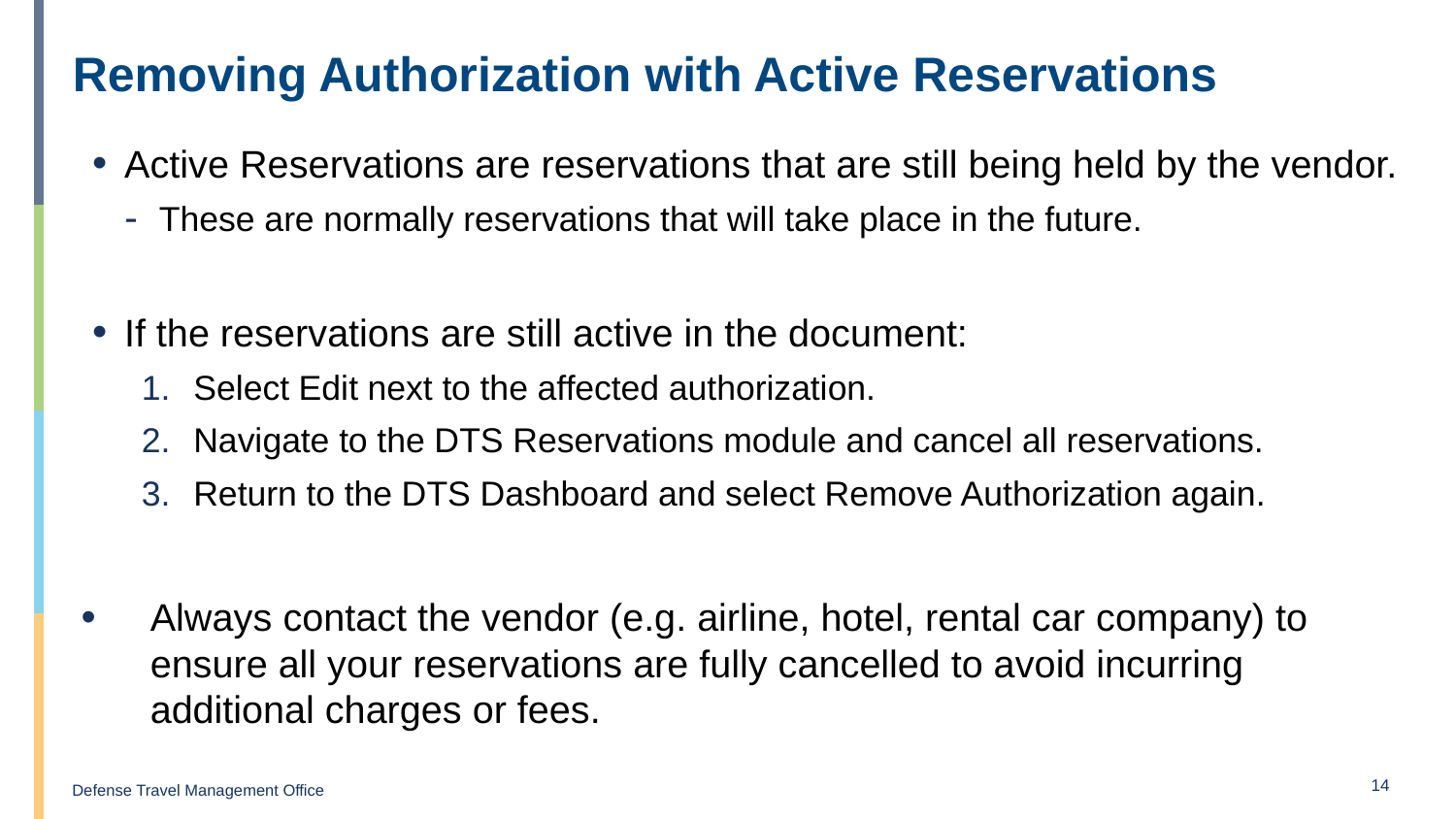

# Removing Authorization with Active Reservations
Active Reservations are reservations that are still being held by the vendor.
These are normally reservations that will take place in the future.

If the reservations are still active in the document:
Select Edit next to the affected authorization.
Navigate to the DTS Reservations module and cancel all reservations.
Return to the DTS Dashboard and select Remove Authorization again.

Always contact the vendor (e.g. airline, hotel, rental car company) to ensure all your reservations are fully cancelled to avoid incurring additional charges or fees.
14